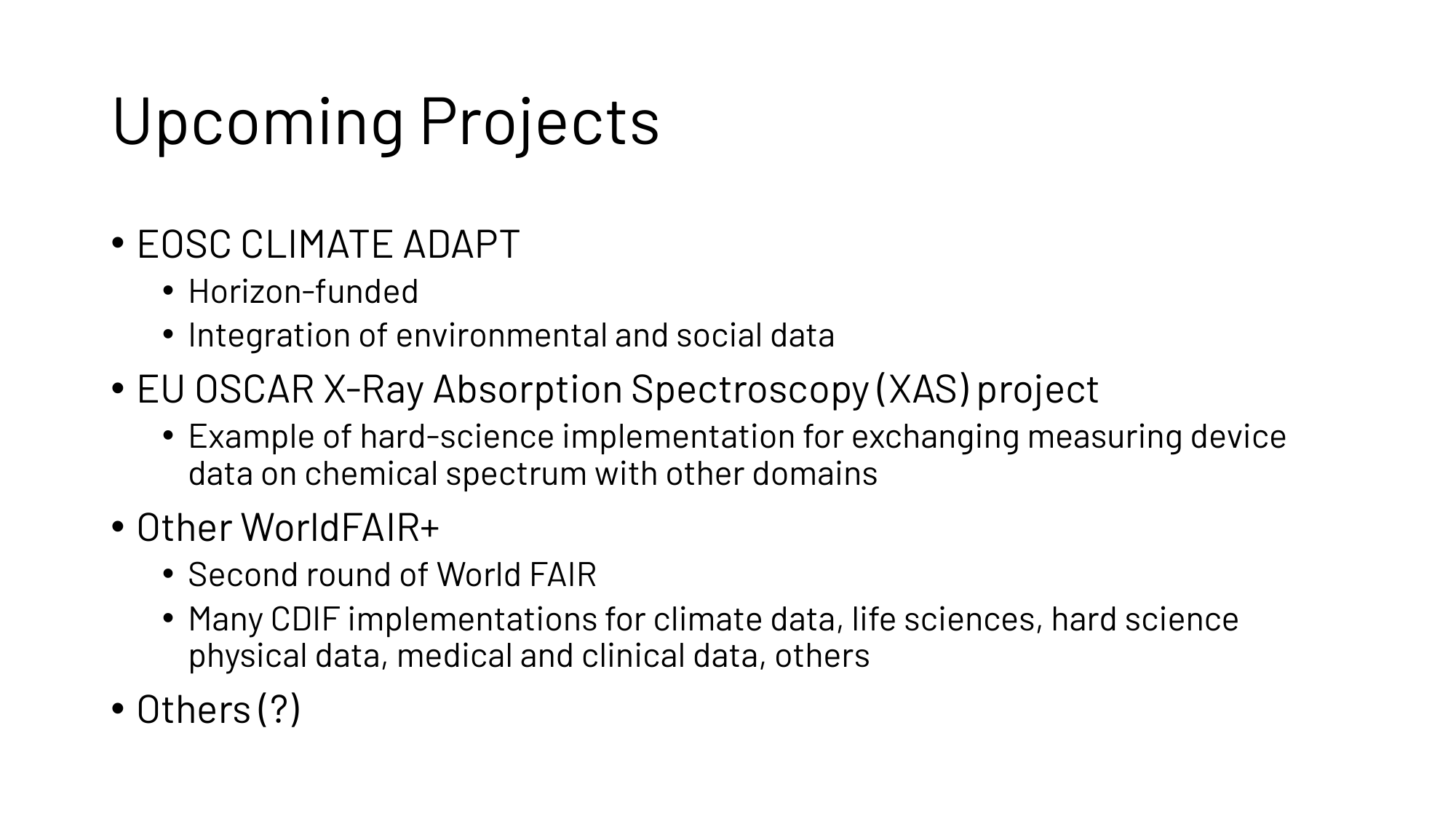

# Upcoming Projects
EOSC CLIMATE ADAPT
Horizon-funded
Integration of environmental and social data
EU OSCAR X-Ray Absorption Spectroscopy (XAS) project
Example of hard-science implementation for exchanging measuring device data on chemical spectrum with other domains
Other WorldFAIR+
Second round of World FAIR
Many CDIF implementations for climate data, life sciences, hard science physical data, medical and clinical data, others
Others (?)